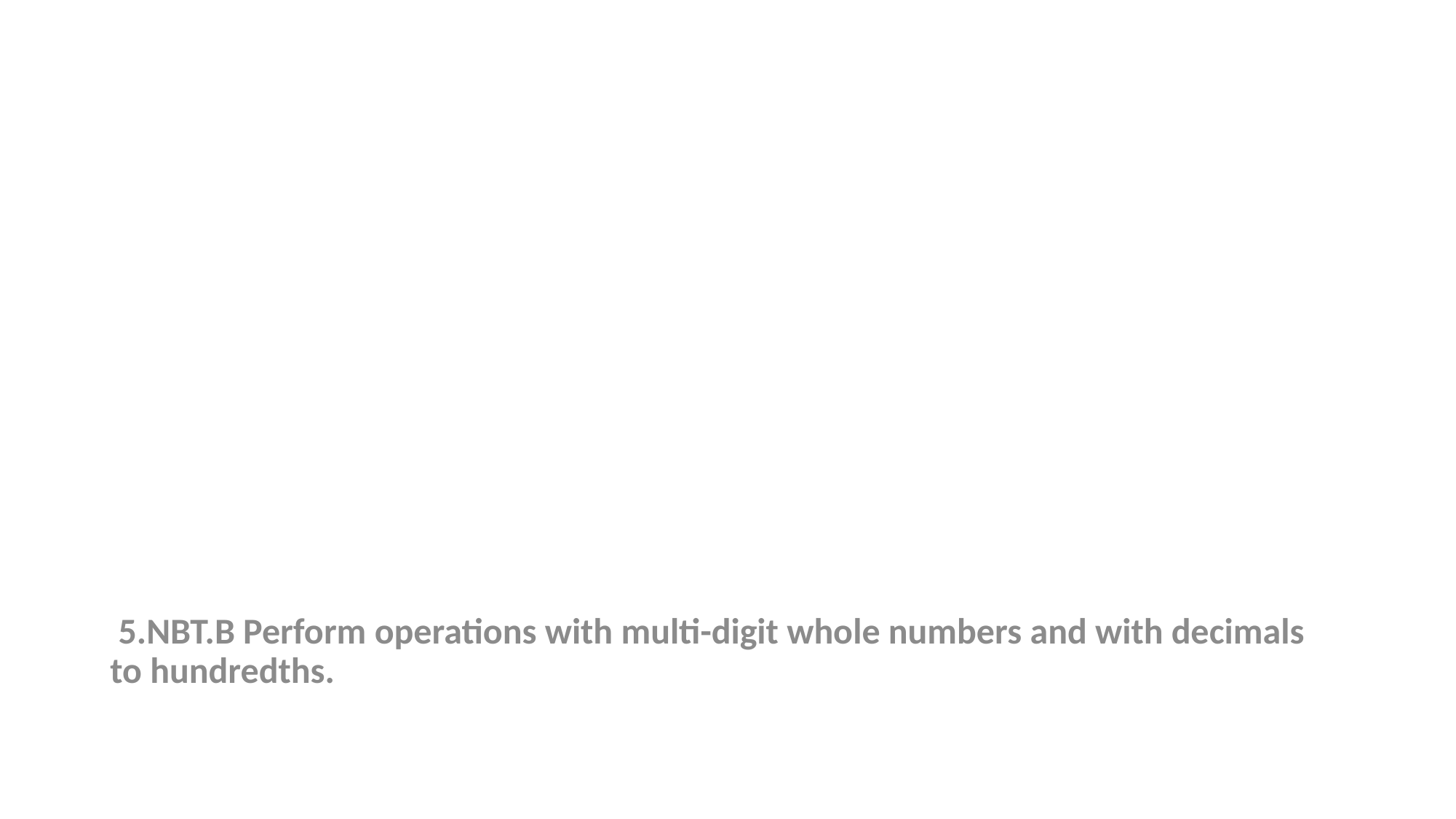

5.NBT.B Perform operations with multi-digit whole numbers and with decimals to hundredths.